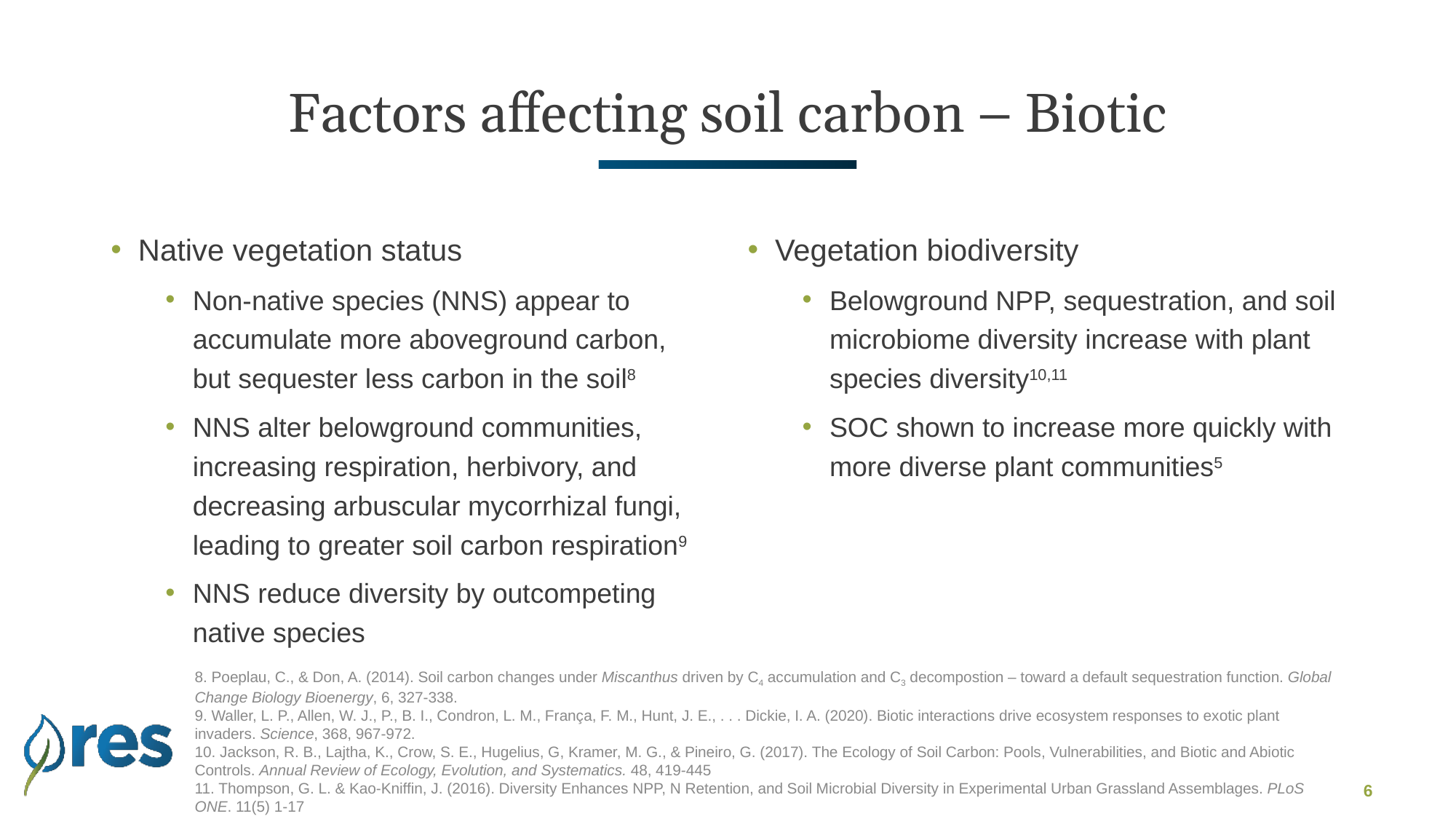

# Factors affecting soil carbon – Biotic
Native vegetation status
Non-native species (NNS) appear to accumulate more aboveground carbon, but sequester less carbon in the soil8
NNS alter belowground communities, increasing respiration, herbivory, and decreasing arbuscular mycorrhizal fungi, leading to greater soil carbon respiration9
NNS reduce diversity by outcompeting native species

Vegetation biodiversity
Belowground NPP, sequestration, and soil microbiome diversity increase with plant species diversity10,11
SOC shown to increase more quickly with more diverse plant communities5
8. Poeplau, C., & Don, A. (2014). Soil carbon changes under Miscanthus driven by C4 accumulation and C3 decompostion – toward a default sequestration function. Global Change Biology Bioenergy, 6, 327-338.
9. Waller, L. P., Allen, W. J., P., B. I., Condron, L. M., França, F. M., Hunt, J. E., . . . Dickie, I. A. (2020). Biotic interactions drive ecosystem responses to exotic plant invaders. Science, 368, 967-972.
10. Jackson, R. B., Lajtha, K., Crow, S. E., Hugelius, G, Kramer, M. G., & Pineiro, G. (2017). The Ecology of Soil Carbon: Pools, Vulnerabilities, and Biotic and Abiotic Controls. Annual Review of Ecology, Evolution, and Systematics. 48, 419-445
11. Thompson, G. L. & Kao-Kniffin, J. (2016). Diversity Enhances NPP, N Retention, and Soil Microbial Diversity in Experimental Urban Grassland Assemblages. PLoS ONE. 11(5) 1-17
6